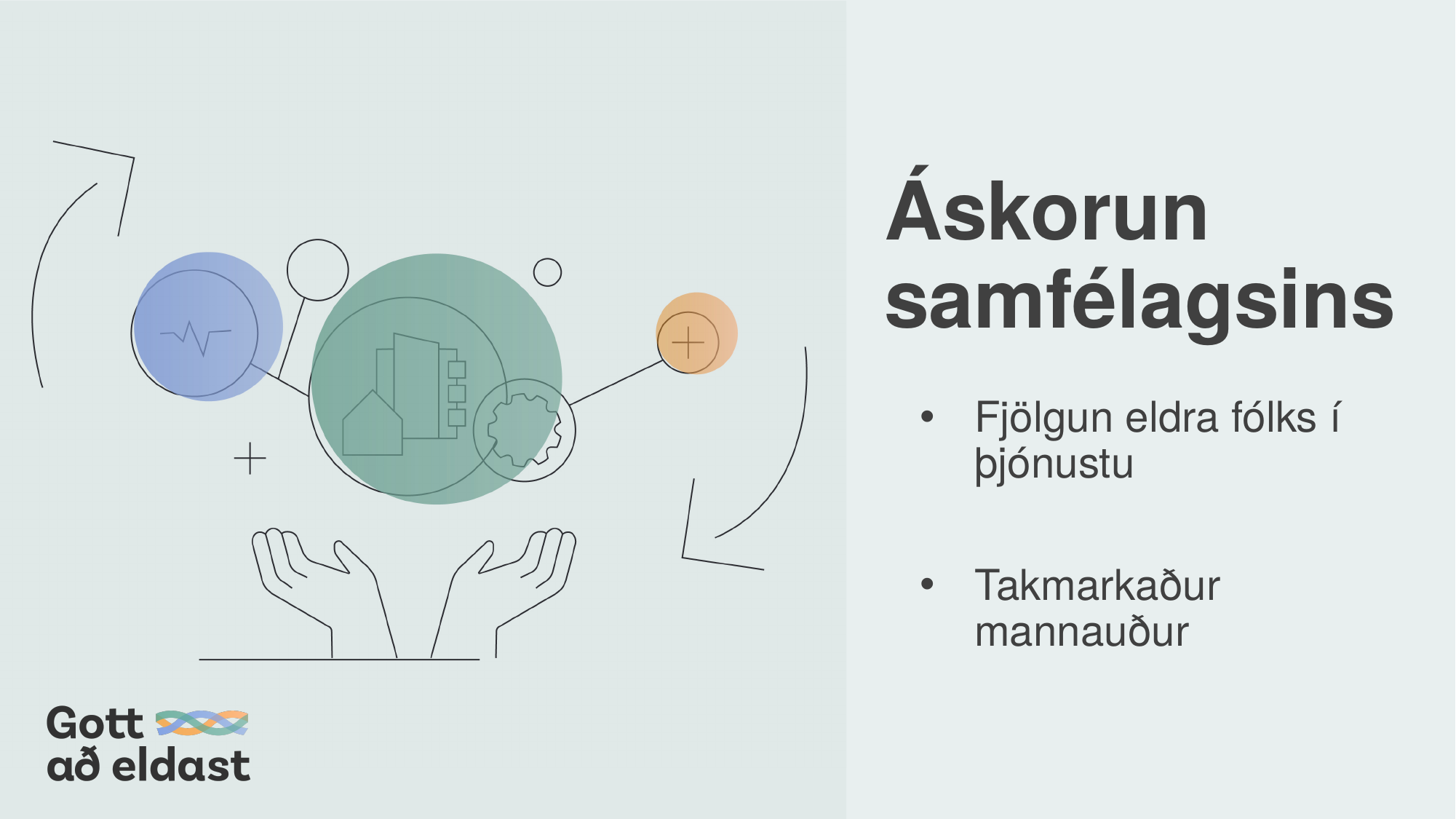

# Áskorun samfélagsins
Fjölgun eldra fólks í þjónustu

Takmarkaður mannauður